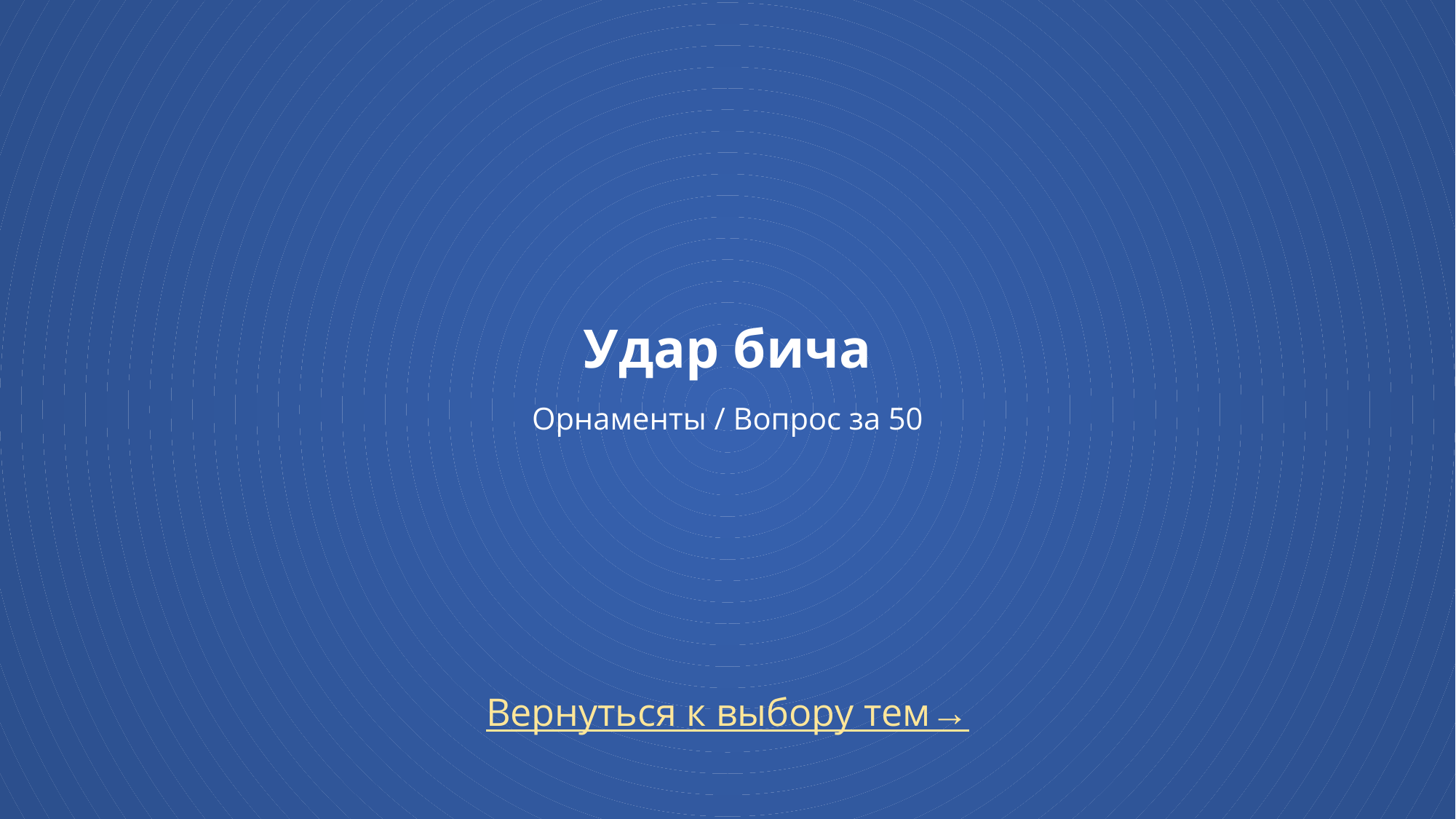

# Удар бича Орнаменты / Вопрос за 50
Вернуться к выбору тем→